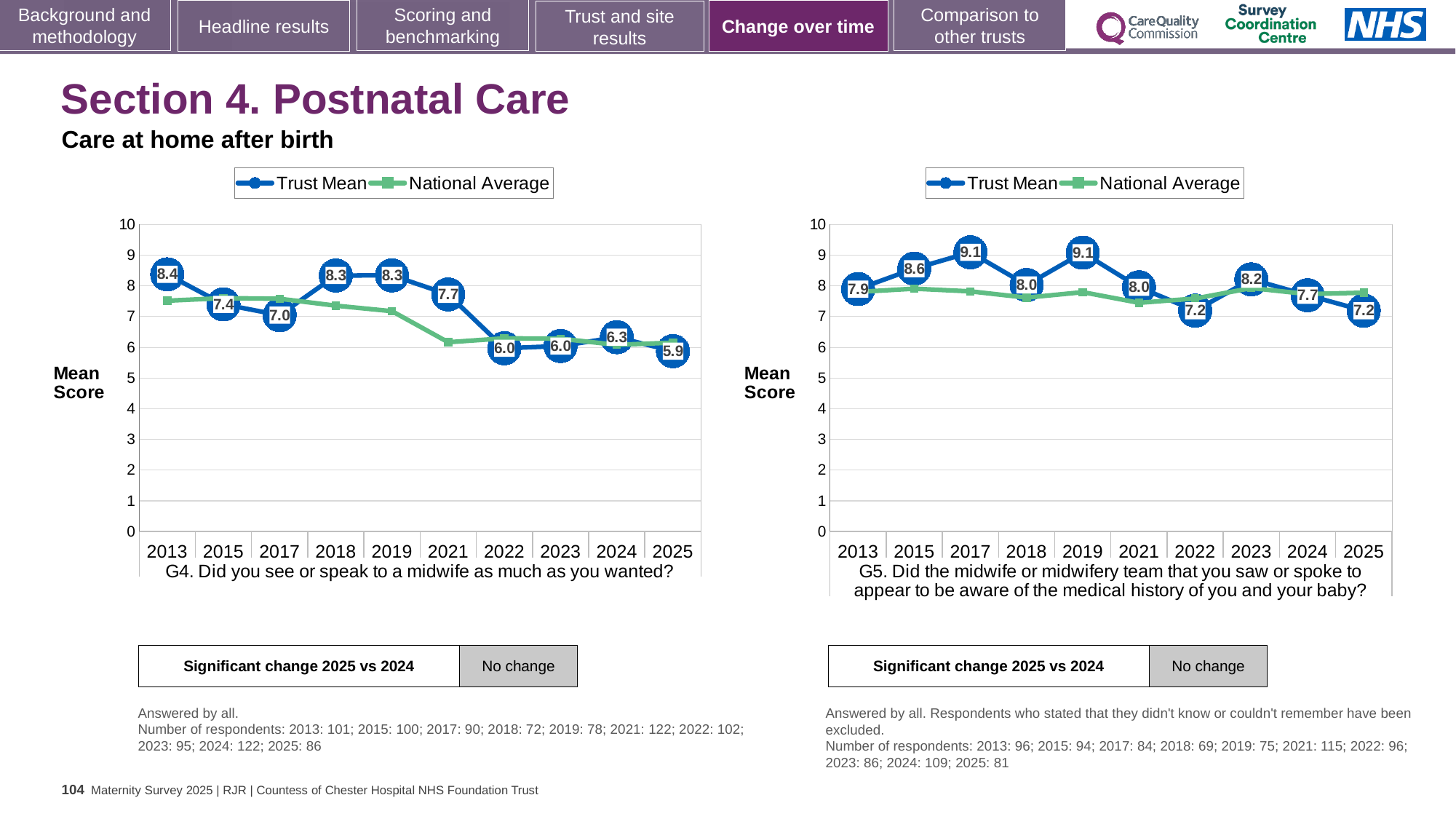

# Section 4. Postnatal Care
Care at home after birth

### Chart

| Category | Trust Mean | National Average |
|---|---|---|
| 2013 | 8.37402634129589 | 7.515580972333314 |
| 2015 | 7.39882115285926 | 7.601427912062792 |
| 2017 | 7.047191441598787 | 7.58010620655704 |
| 2018 | 8.336704784275689 | 7.354810064935795 |
| 2019 | 8.339631463011205 | 7.175228924779978 |
| 2021 | 7.721585088566221 | 6.165367048399976 |
| 2022 | 5.969692635248228 | 6.292105891967137 |
| 2023 | 6.041075095519306 | 6.279401313954132 |
| 2024 | 6.329174845386551 | 6.07845289652032 |
| 2025 | 5.875482171961035 | 6.153022507697577 |

### Chart

| Category | Trust Mean | National Average |
|---|---|---|
| 2013 | 7.895881737491737 | 7.802225802191623 |
| 2015 | 8.559812890511571 | 7.90743851470243 |
| 2017 | 9.0916698462547 | 7.819789024011434 |
| 2018 | 8.028307356155025 | 7.616704316805158 |
| 2019 | 9.079315954348356 | 7.794212327855689 |
| 2021 | 7.953041838427731 | 7.44762572455776 |
| 2022 | 7.19219574779342 | 7.587248377463092 |
| 2023 | 8.21193929919259 | 7.926276822703995 |
| 2024 | 7.69492367954674 | 7.73212761871569 |
| 2025 | 7.191970867969617 | 7.77733803629453 |
| Significant change 2025 vs 2024 | No change |
| --- | --- |
| Significant change 2025 vs 2024 | No change |
| --- | --- |
Answered by all.
Number of respondents: 2013: 101; 2015: 100; 2017: 90; 2018: 72; 2019: 78; 2021: 122; 2022: 102; 2023: 95; 2024: 122; 2025: 86
Answered by all. Respondents who stated that they didn't know or couldn't remember have been excluded.
Number of respondents: 2013: 96; 2015: 94; 2017: 84; 2018: 69; 2019: 75; 2021: 115; 2022: 96; 2023: 86; 2024: 109; 2025: 81
104